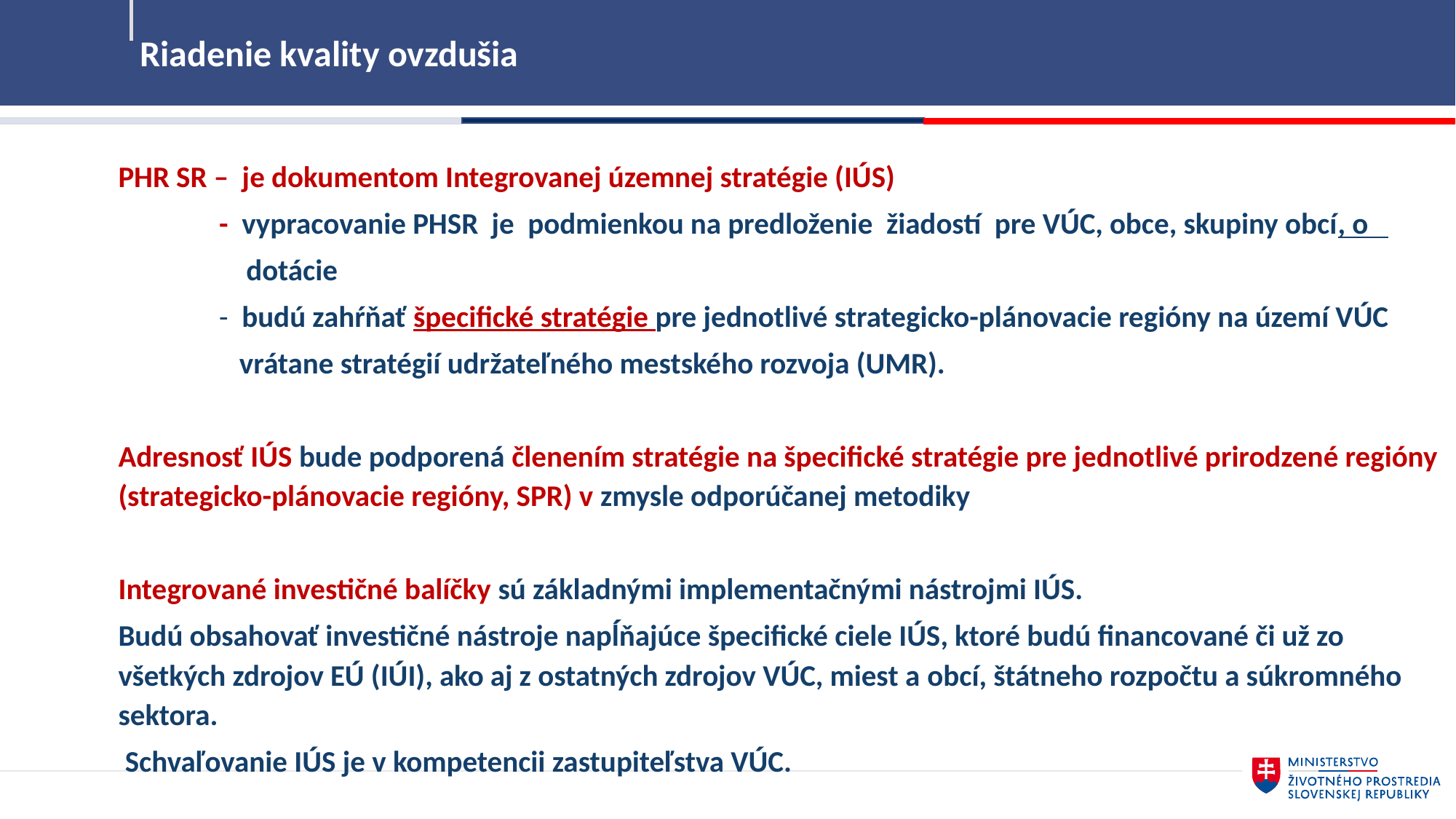

Riadenie kvality ovzdušia

7

PHR SR –  je dokumentom Integrovanej územnej stratégie (IÚS)
               -  vypracovanie PHSR  je  podmienkou na predloženie  žiadostí  pre VÚC, obce, skupiny obcí, o
                   dotácie
               -  budú zahŕňať špecifické stratégie pre jednotlivé strategicko-plánovacie regióny na území VÚC
                  vrátane stratégií udržateľného mestského rozvoja (UMR).

Adresnosť IÚS bude podporená členením stratégie na špecifické stratégie pre jednotlivé prirodzené regióny (strategicko-plánovacie regióny, SPR) v zmysle odporúčanej metodiky

Integrované investičné balíčky sú základnými implementačnými nástrojmi IÚS.
Budú obsahovať investičné nástroje napĺňajúce špecifické ciele IÚS, ktoré budú financované či už zo všetkých zdrojov EÚ (IÚI), ako aj z ostatných zdrojov VÚC, miest a obcí, štátneho rozpočtu a súkromného sektora.
 Schvaľovanie IÚS je v kompetencii zastupiteľstva VÚC.